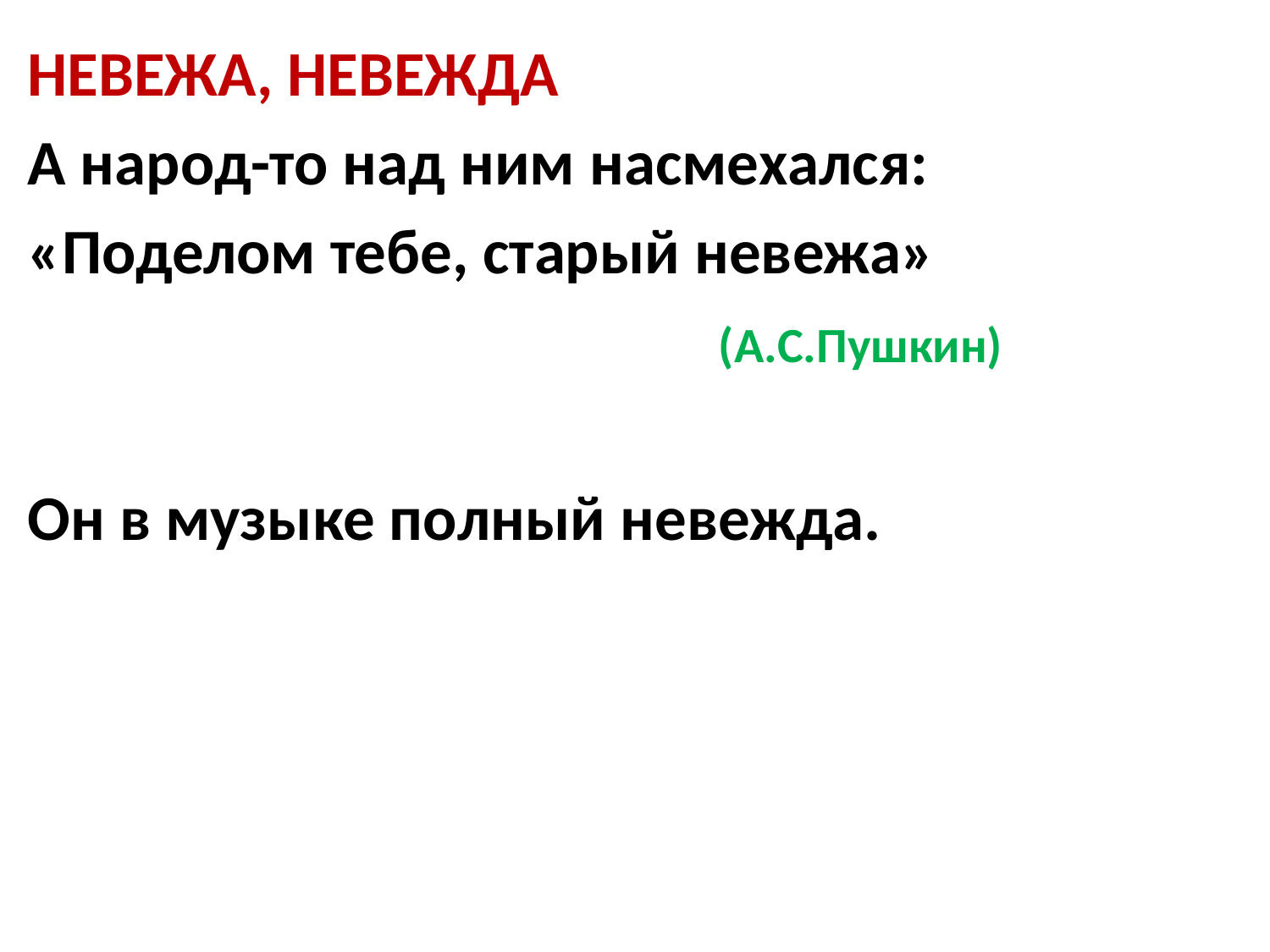

НЕВЕЖА, НЕВЕЖДА
А народ-то над ним насмехался:
«Поделом тебе, старый невежа»
                                                (А.С.Пушкин)

Он в музыке полный невежда.